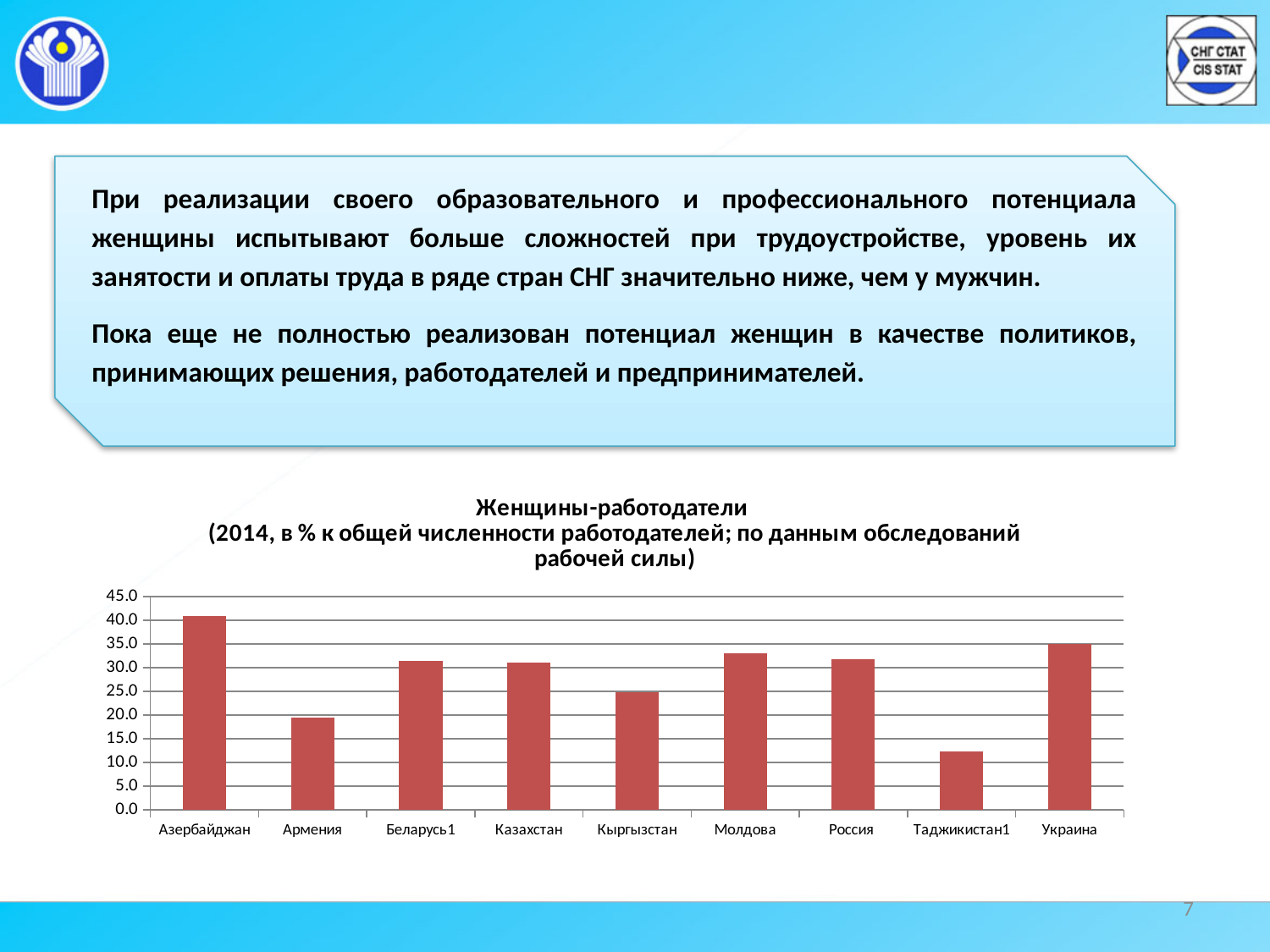

При реализации своего образовательного и профессионального потенциала женщины испытывают больше сложностей при трудоустройстве, уровень их занятости и оплаты труда в ряде стран СНГ значительно ниже, чем у мужчин.
Пока еще не полностью реализован потенциал женщин в качестве политиков, принимающих решения, работодателей и предпринимателей.

### Chart: Женщины-работодатели
(2014, в % к общей численности работодателей; по данным обследований рабочей силы)

| Category |  |
|---|---|
| Азербайджан | 40.91304347826087 |
| Армения | 19.375 |
| Беларусь1 | 31.31027944934465 |
| Казахстан | 31.055480378890387 |
| Кыргызстан | 24.773413897280967 |
| Молдова | 32.94117647058823 |
| Россия  | 31.683791151184735 |
| Таджикистан1 | 12.357189757058435 |
| Украина | 34.8936170212766 |
7